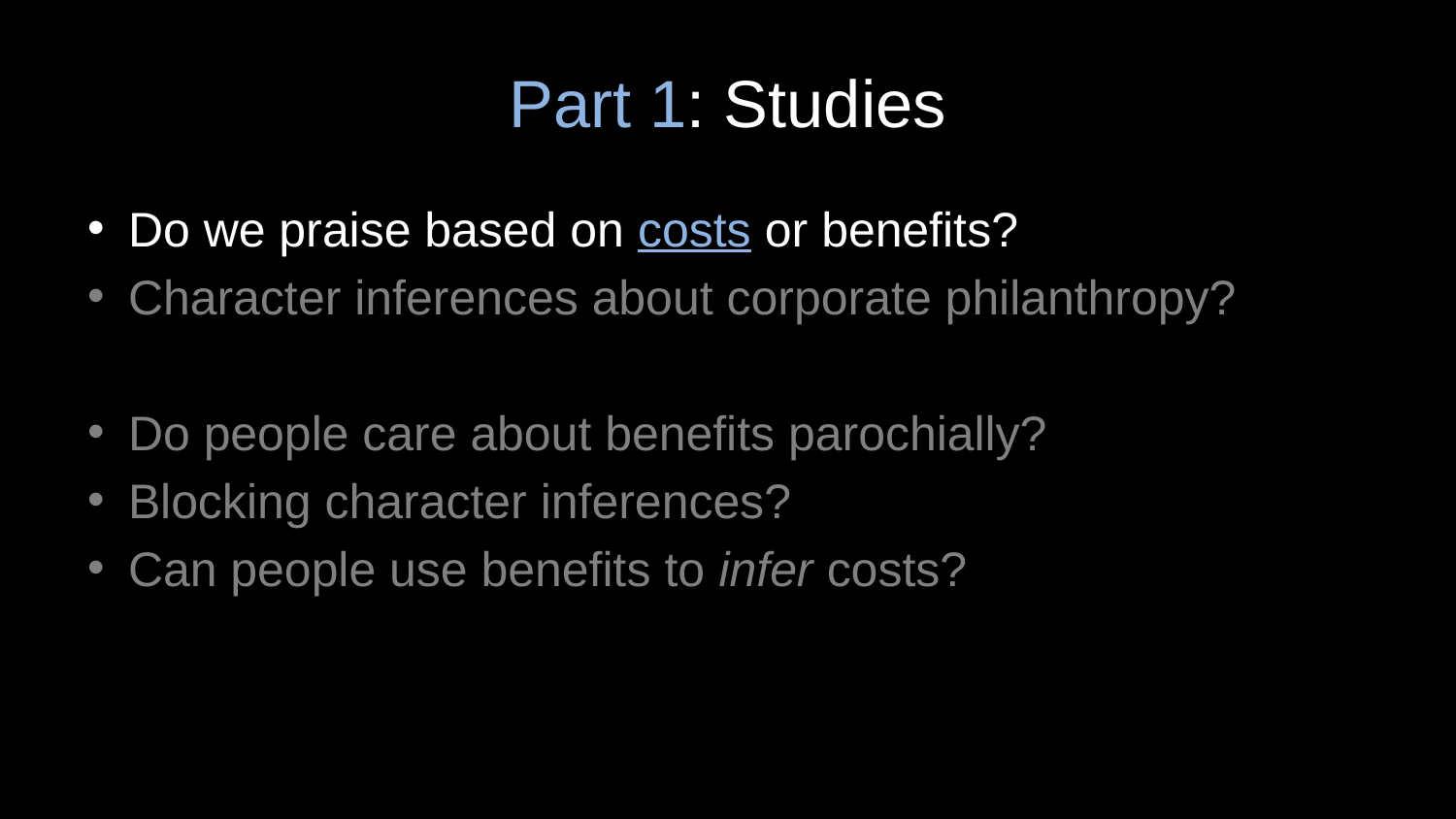

# Part 1: Studies
Do we praise based on costs or benefits?
Character inferences about corporate philanthropy?

Do people care about benefits parochially?
Blocking character inferences?
Can people use benefits to infer costs?